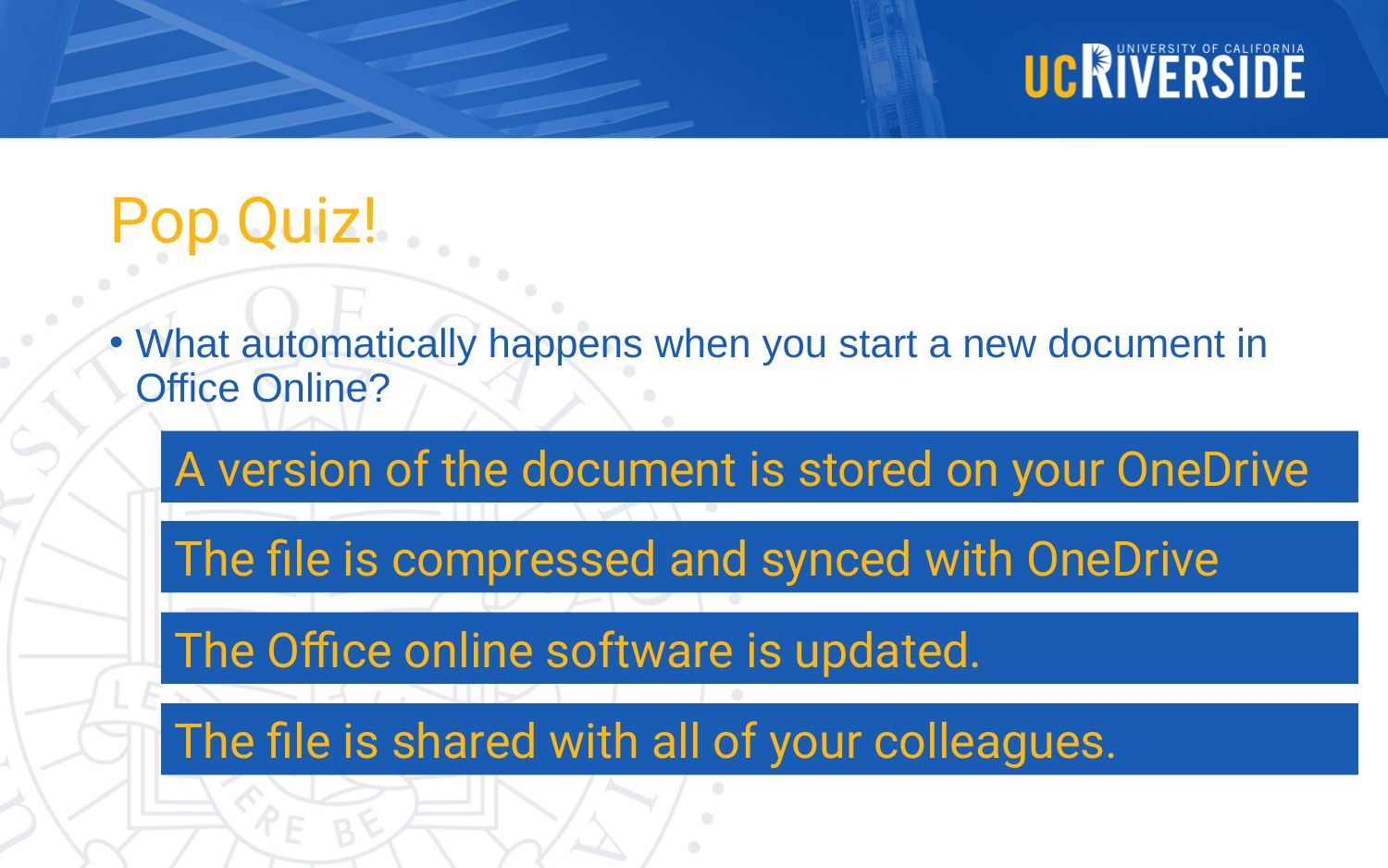

# Pop Quiz!
What automatically happens when you start a new document in Office Online?
A version of the document is stored on your OneDrive
The file is compressed and synced with OneDrive
The Office online software is updated.
The file is shared with all of your colleagues.